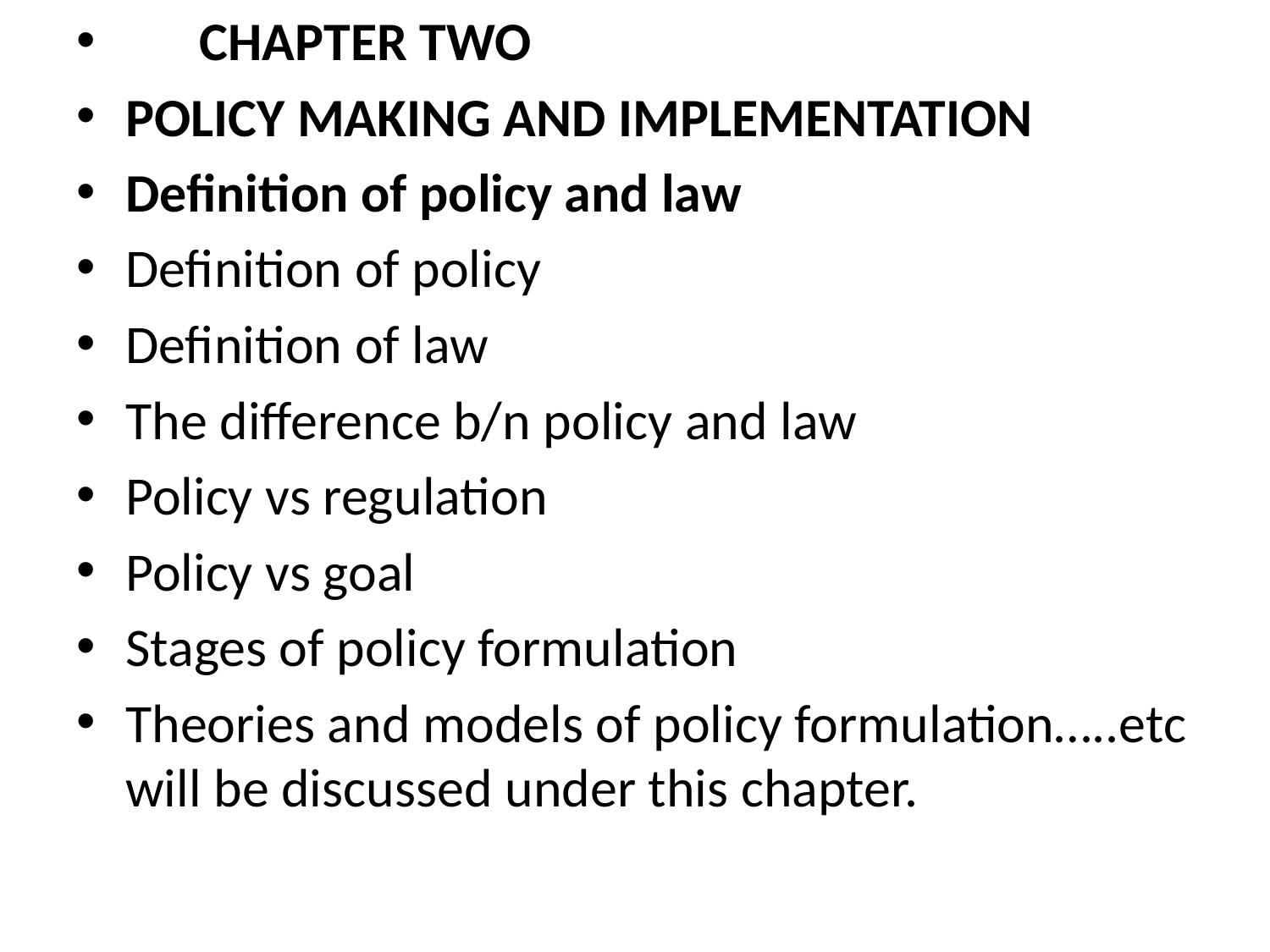

CHAPTER TWO
POLICY MAKING AND IMPLEMENTATION
Definition of policy and law
Definition of policy
Definition of law
The difference b/n policy and law
Policy vs regulation
Policy vs goal
Stages of policy formulation
Theories and models of policy formulation…..etc will be discussed under this chapter.
# CHAPTER TWO